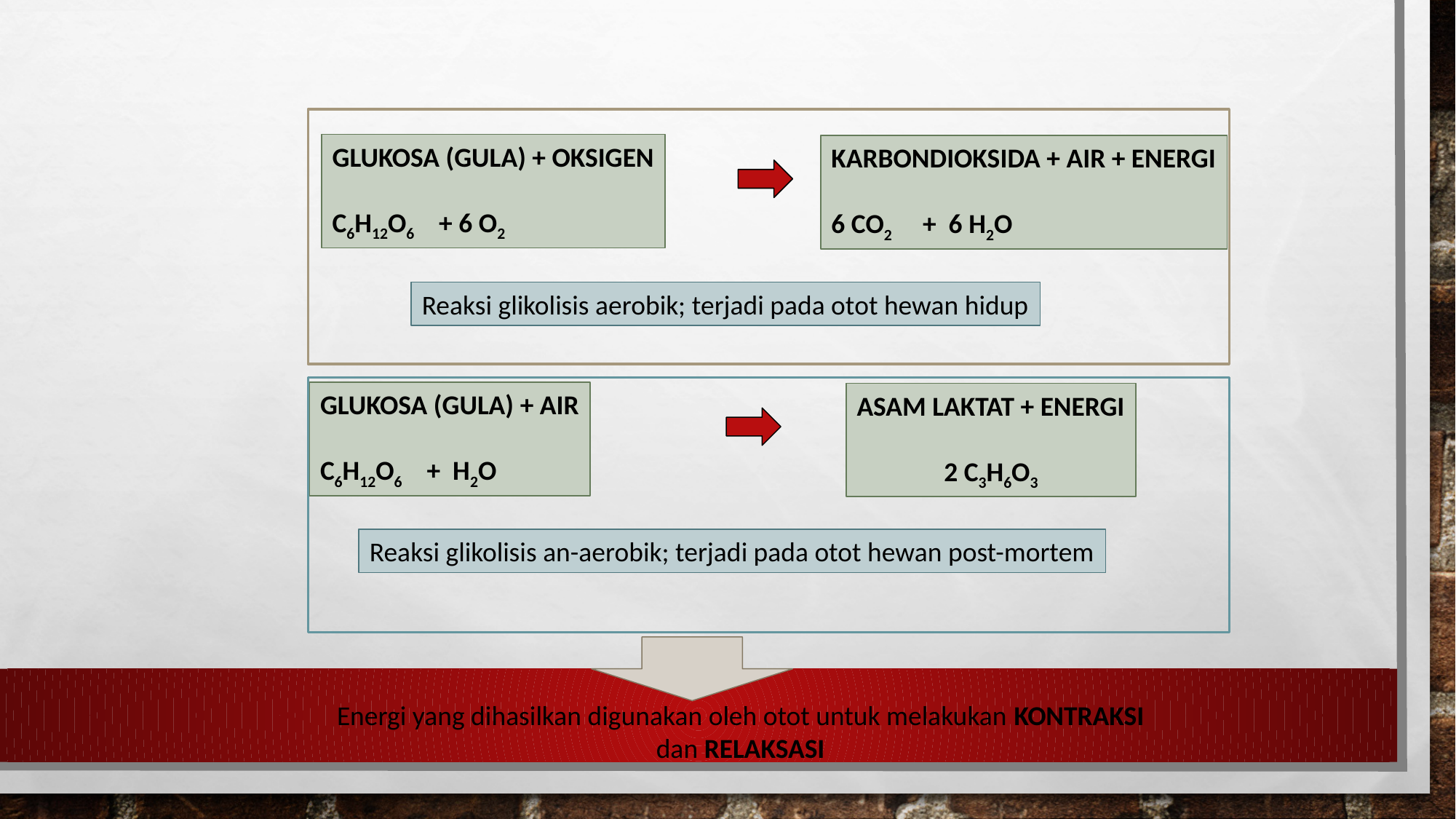

GLUKOSA (GULA) + OKSIGEN

C6H12O6    + 6 O2
KARBONDIOKSIDA + AIR + ENERGI

6 CO2     +  6 H2O

Reaksi glikolisis aerobik; terjadi pada otot hewan hidup

GLUKOSA (GULA) + AIR

C6H12O6    +  H2O
ASAM LAKTAT + ENERGI

2 C3H6O3

Reaksi glikolisis an-aerobik; terjadi pada otot hewan post-mortem

Energi yang dihasilkan digunakan oleh otot untuk melakukan KONTRAKSI dan RELAKSASI